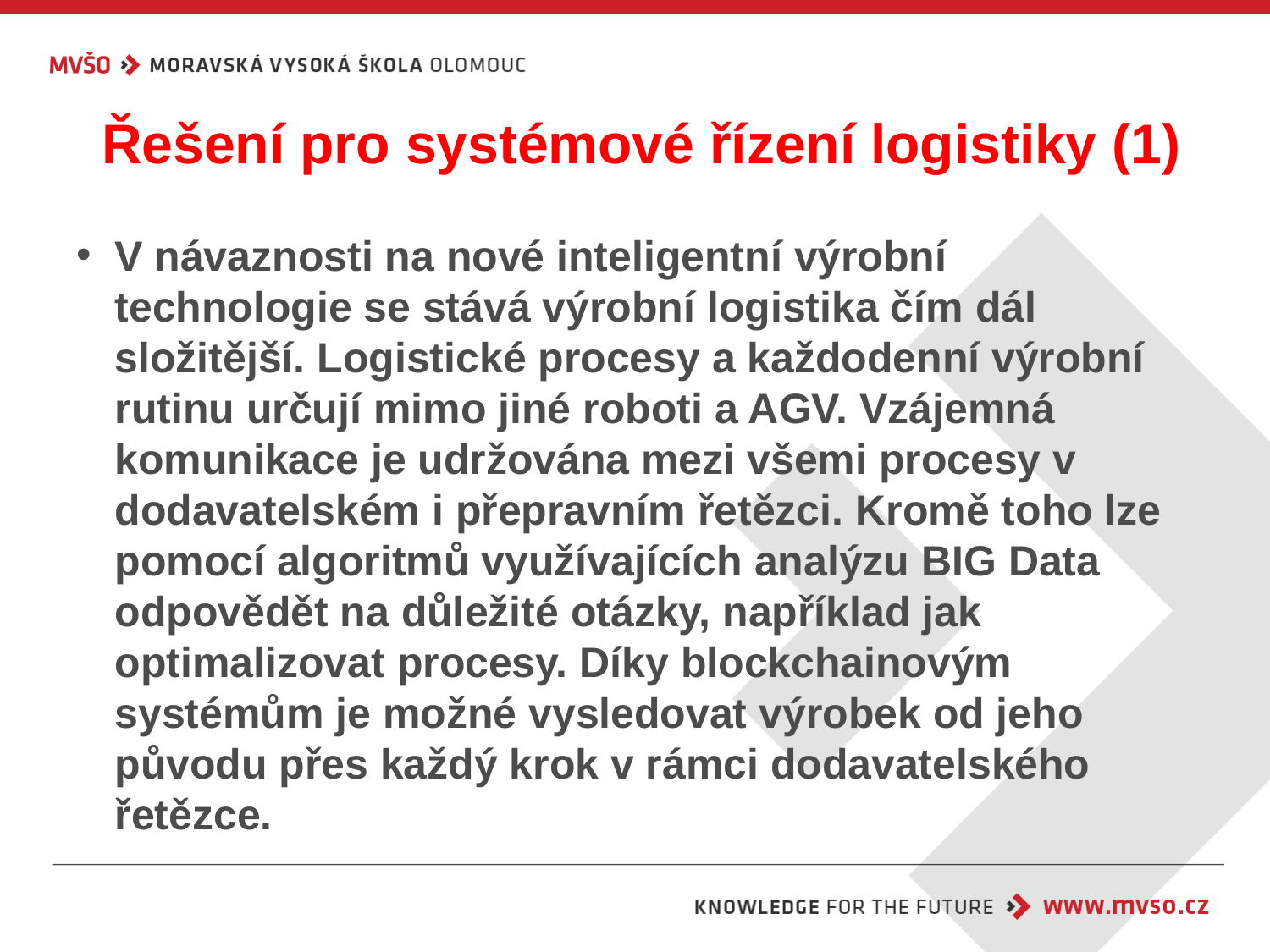

# Řešení pro systémové řízení logistiky (1)
V návaznosti na nové inteligentní výrobní technologie se stává výrobní logistika čím dál složitější. Logistické procesy a každodenní výrobní rutinu určují mimo jiné roboti a AGV. Vzájemná komunikace je udržována mezi všemi procesy v dodavatelském i přepravním řetězci. Kromě toho lze pomocí algoritmů využívajících analýzu BIG Data odpovědět na důležité otázky, například jak optimalizovat procesy. Díky blockchainovým systémům je možné vysledovat výrobek od jeho původu přes každý krok v rámci dodavatelského řetězce.